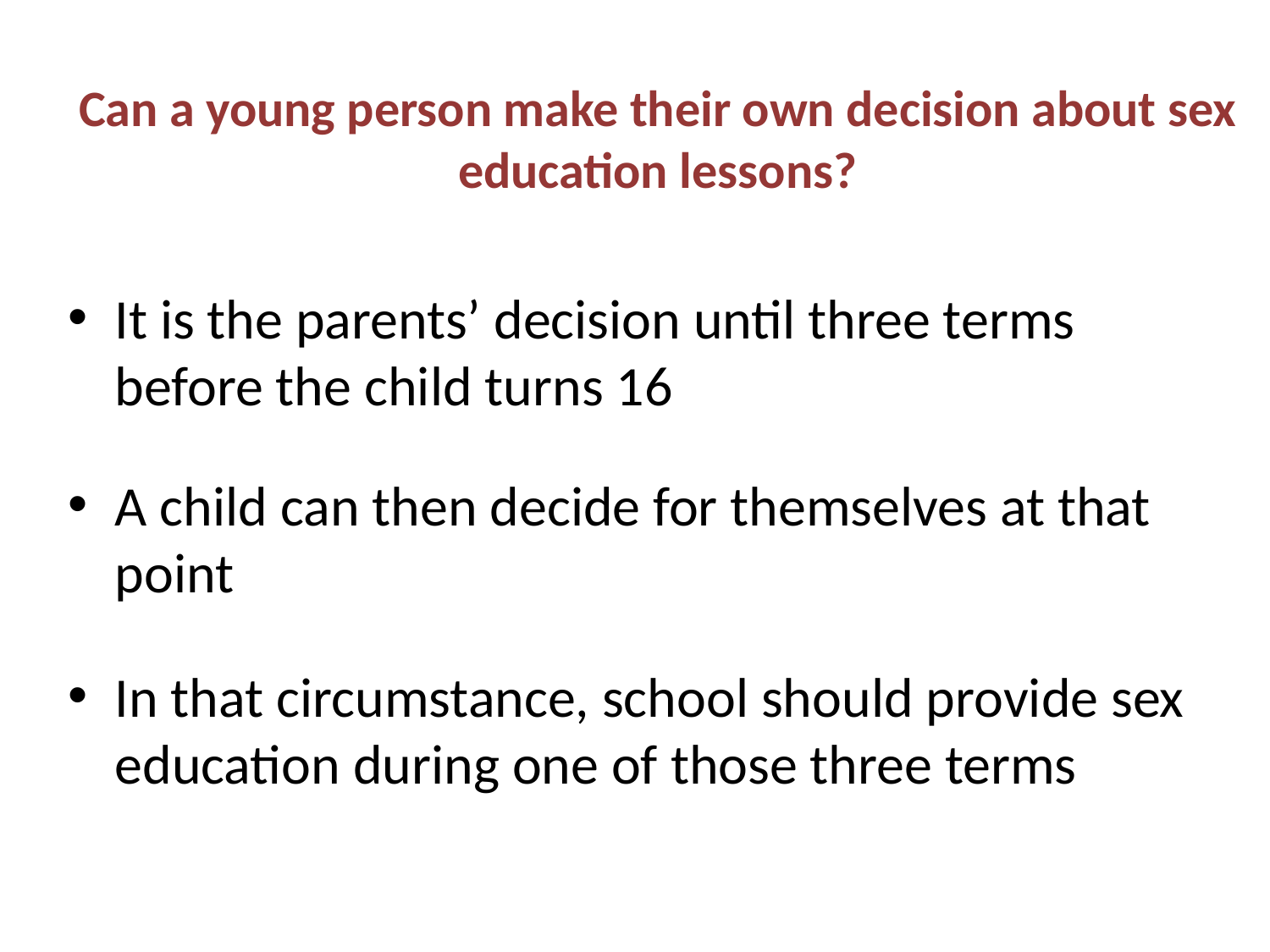

# Can a young person make their own decision about sex education lessons?

It is the parents’ decision until three terms before the child turns 16

A child can then decide for themselves at that point

In that circumstance, school should provide sex education during one of those three terms